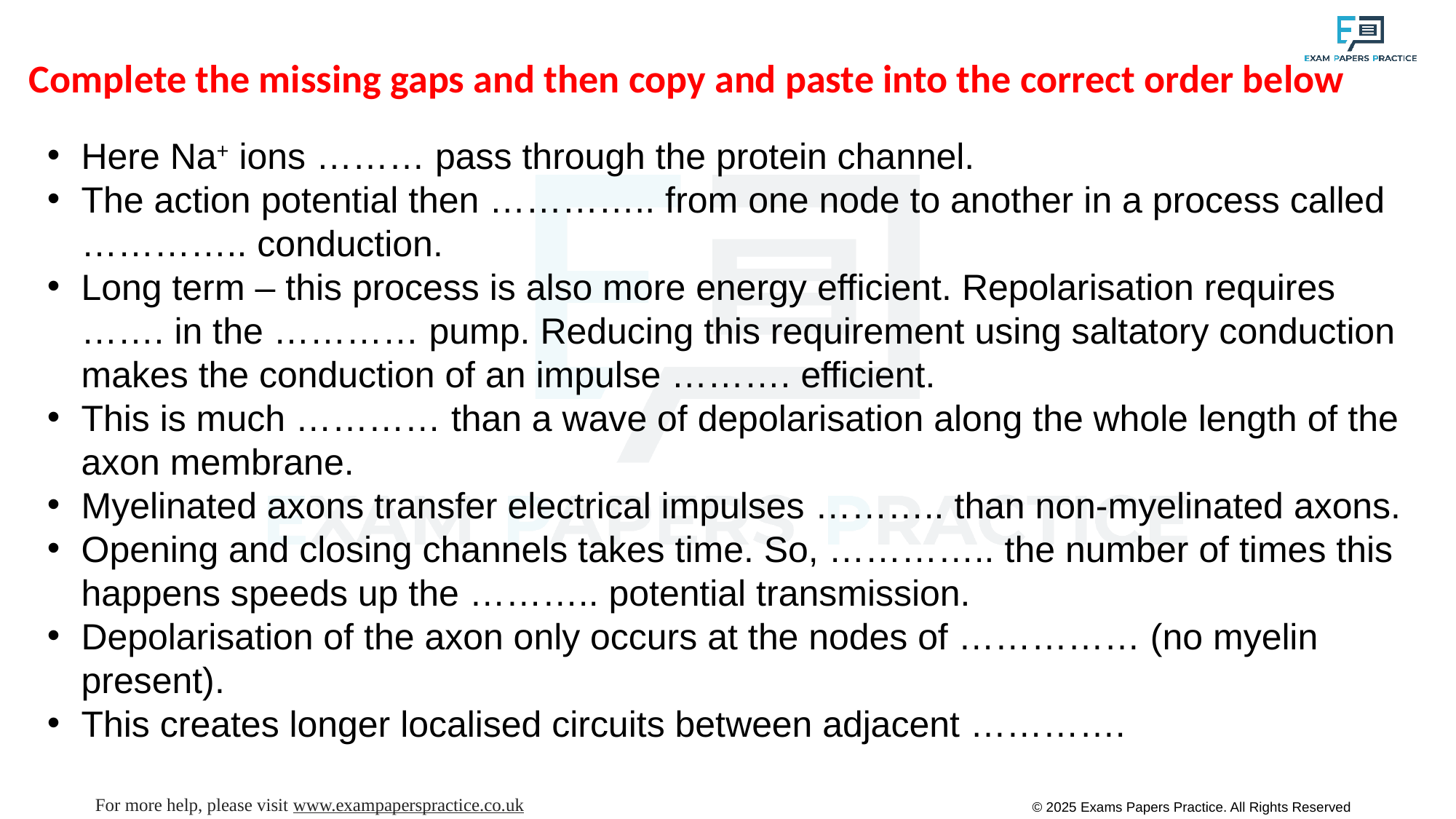

# Complete the missing gaps and then copy and paste into the correct order below
Here Na+ ions ……… pass through the protein channel.
The action potential then ………….. from one node to another in a process called ………….. conduction.
Long term – this process is also more energy efficient. Repolarisation requires ……. in the ………… pump. Reducing this requirement using saltatory conduction makes the conduction of an impulse ………. efficient.
This is much ………… than a wave of depolarisation along the whole length of the axon membrane.
Myelinated axons transfer electrical impulses ……….. than non-myelinated axons.
Opening and closing channels takes time. So, ………….. the number of times this happens speeds up the ……….. potential transmission.
Depolarisation of the axon only occurs at the nodes of …………… (no myelin present).
This creates longer localised circuits between adjacent ………….